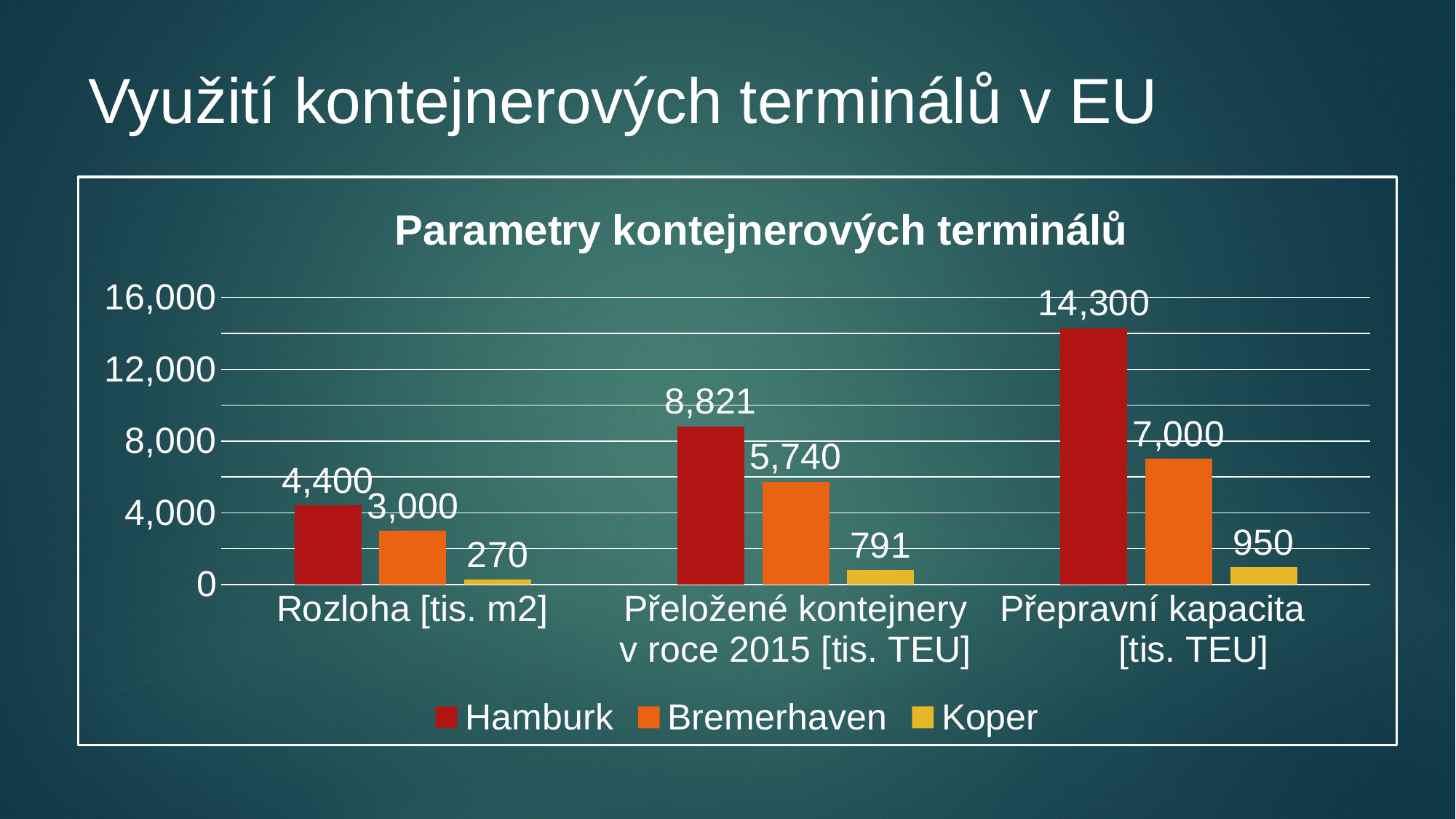

# Využití kontejnerových terminálů v EU

### Chart: Parametry kontejnerových terminálů

| Category | Hamburk | Bremerhaven | Koper |
|---|---|---|---|
| Rozloha [tis. m2] | 4400.0 | 3000.0 | 270.0 |
| Přeložené kontejnery v roce 2015 [tis. TEU] | 8821.0 | 5740.0 | 791.0 |
| Přepravní kapacita         [tis. TEU] | 14300.0 | 7000.0 | 950.0 |